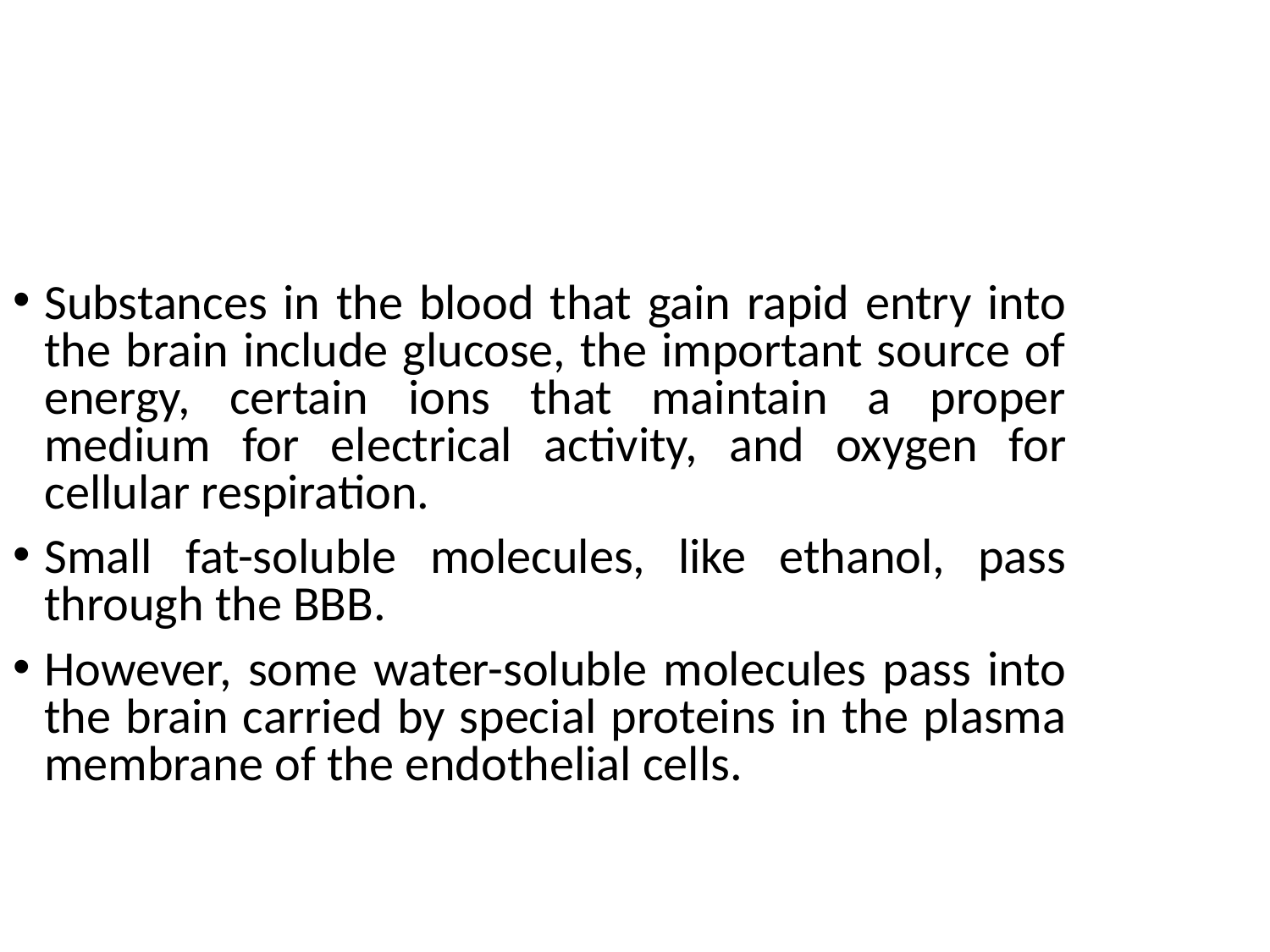

Substances in the blood that gain rapid entry into the brain include glucose, the important source of energy, certain ions that maintain a proper medium for electrical activity, and oxygen for cellular respiration.
Small fat-soluble molecules, like ethanol, pass through the BBB.
However, some water-soluble molecules pass into the brain carried by special proteins in the plasma membrane of the endothelial cells.